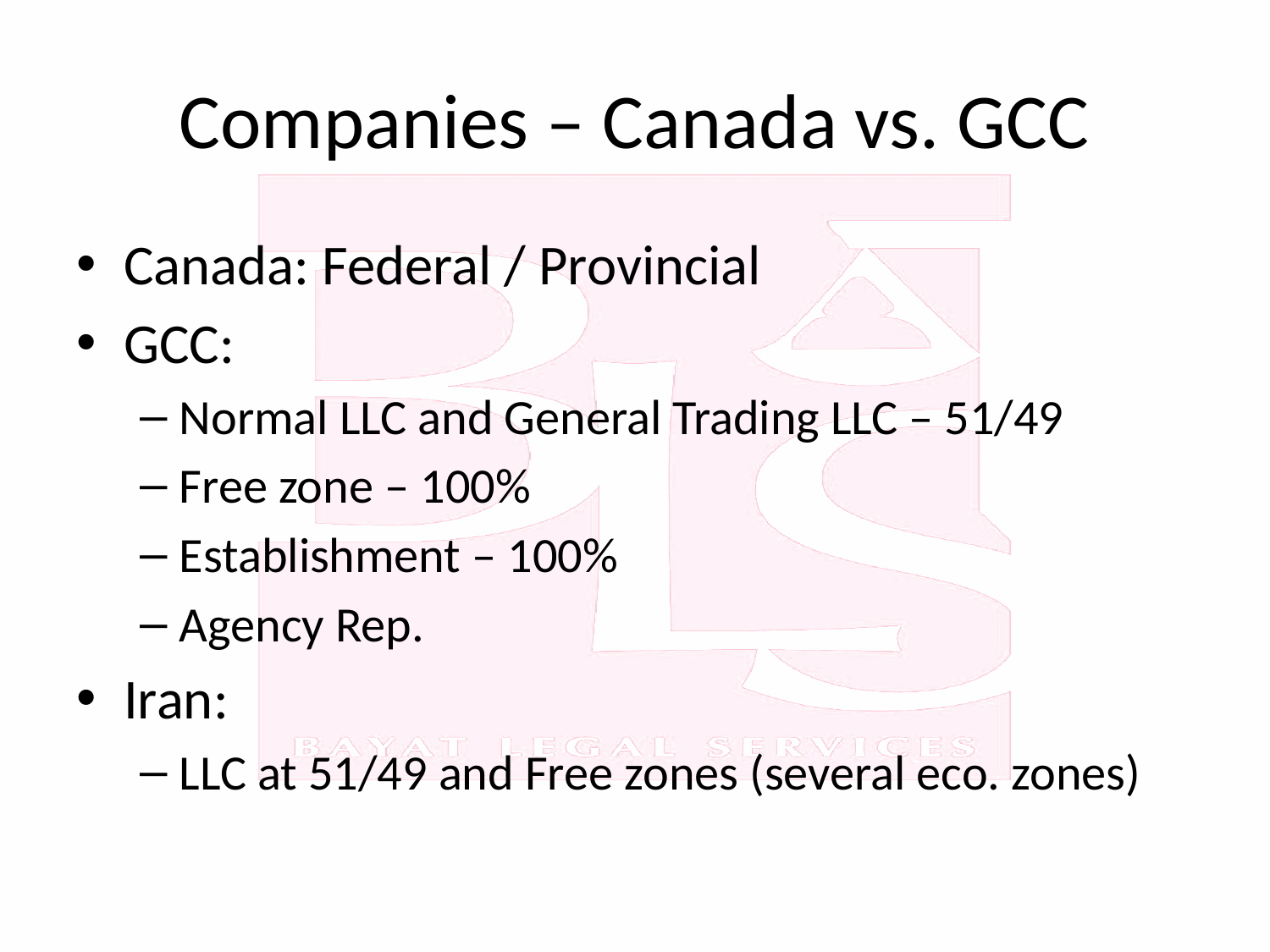

# Companies – Canada vs. GCC
Canada: Federal / Provincial
GCC:
Normal LLC and General Trading LLC – 51/49
Free zone – 100%
Establishment – 100%
Agency Rep.
Iran:
LLC at 51/49 and Free zones (several eco. zones)